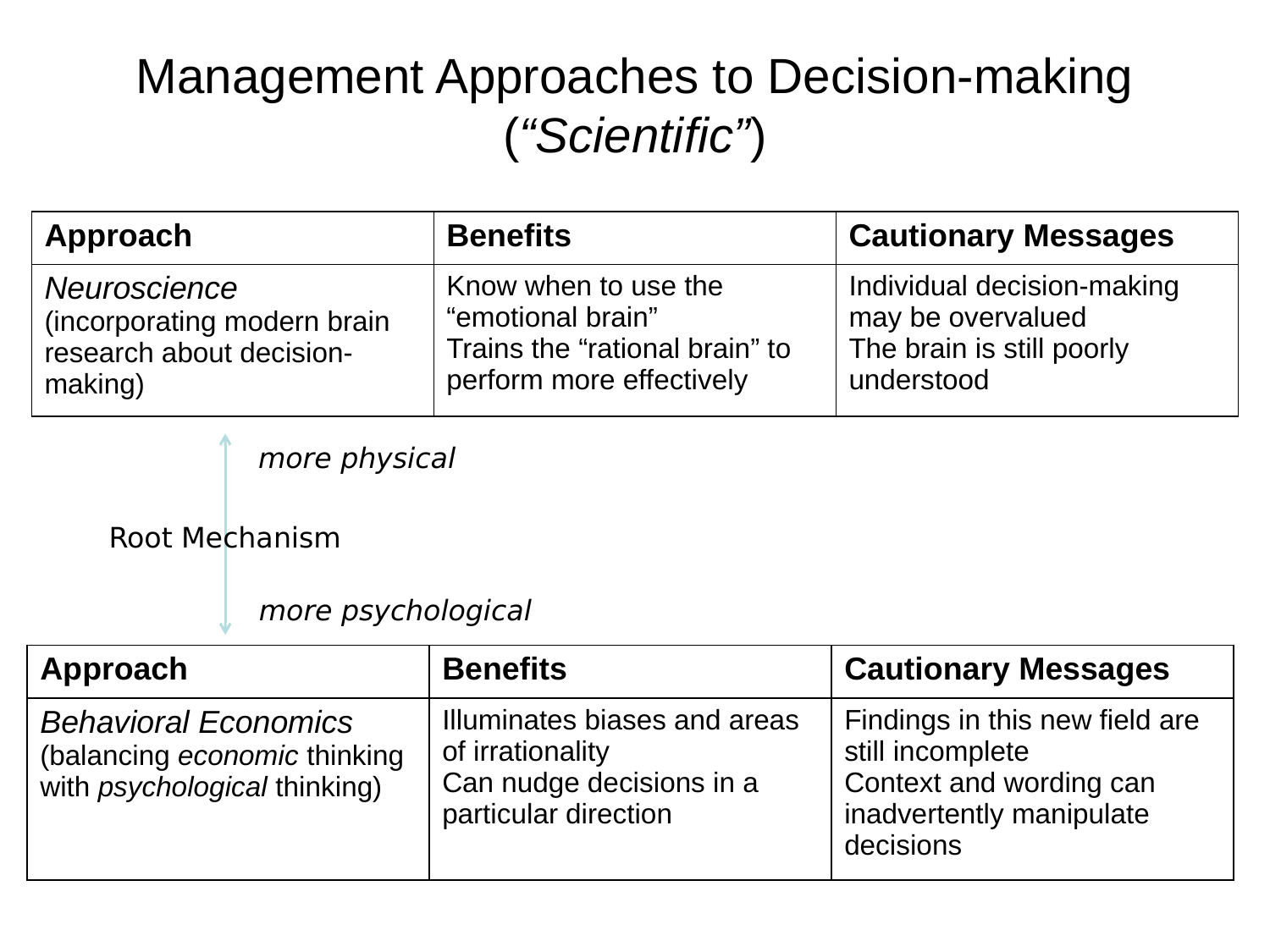

# Management Approaches to Decision-making (“Scientific”)
| Approach | Benefits | Cautionary Messages |
| --- | --- | --- |
| Neuroscience (incorporating modern brain research about decision-making) | Know when to use the “emotional brain” Trains the “rational brain” to perform more effectively | Individual decision-making may be overvalued The brain is still poorly understood |
more physical
Root Mechanism
more psychological
| Approach | Benefits | Cautionary Messages |
| --- | --- | --- |
| Behavioral Economics (balancing economic thinking with psychological thinking) | Illuminates biases and areas of irrationality Can nudge decisions in a particular direction | Findings in this new field are still incomplete Context and wording can inadvertently manipulate decisions |